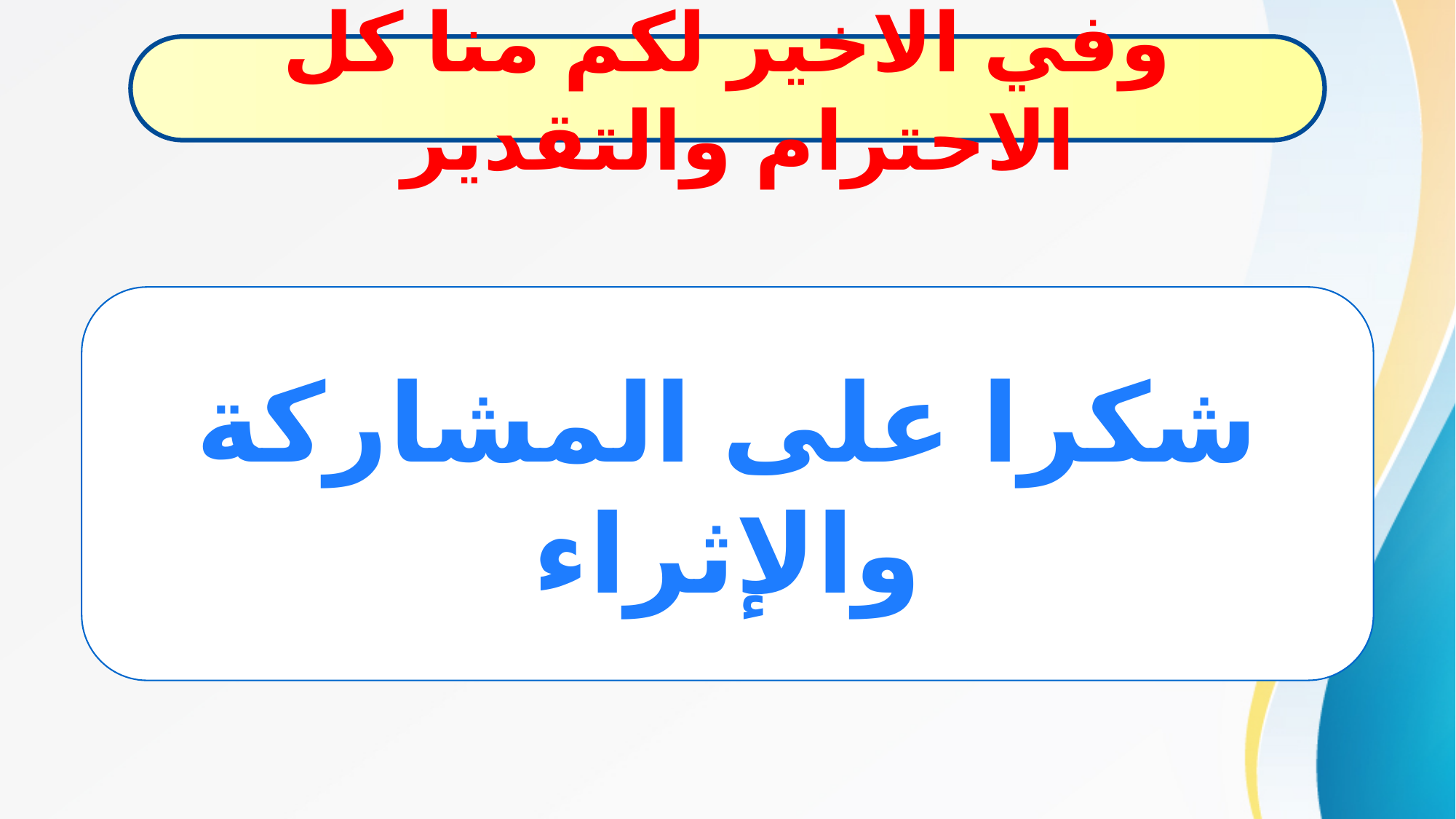

وفي الاخير لكم منا كل الاحترام والتقدير
شكرا على المشاركة والإثراء